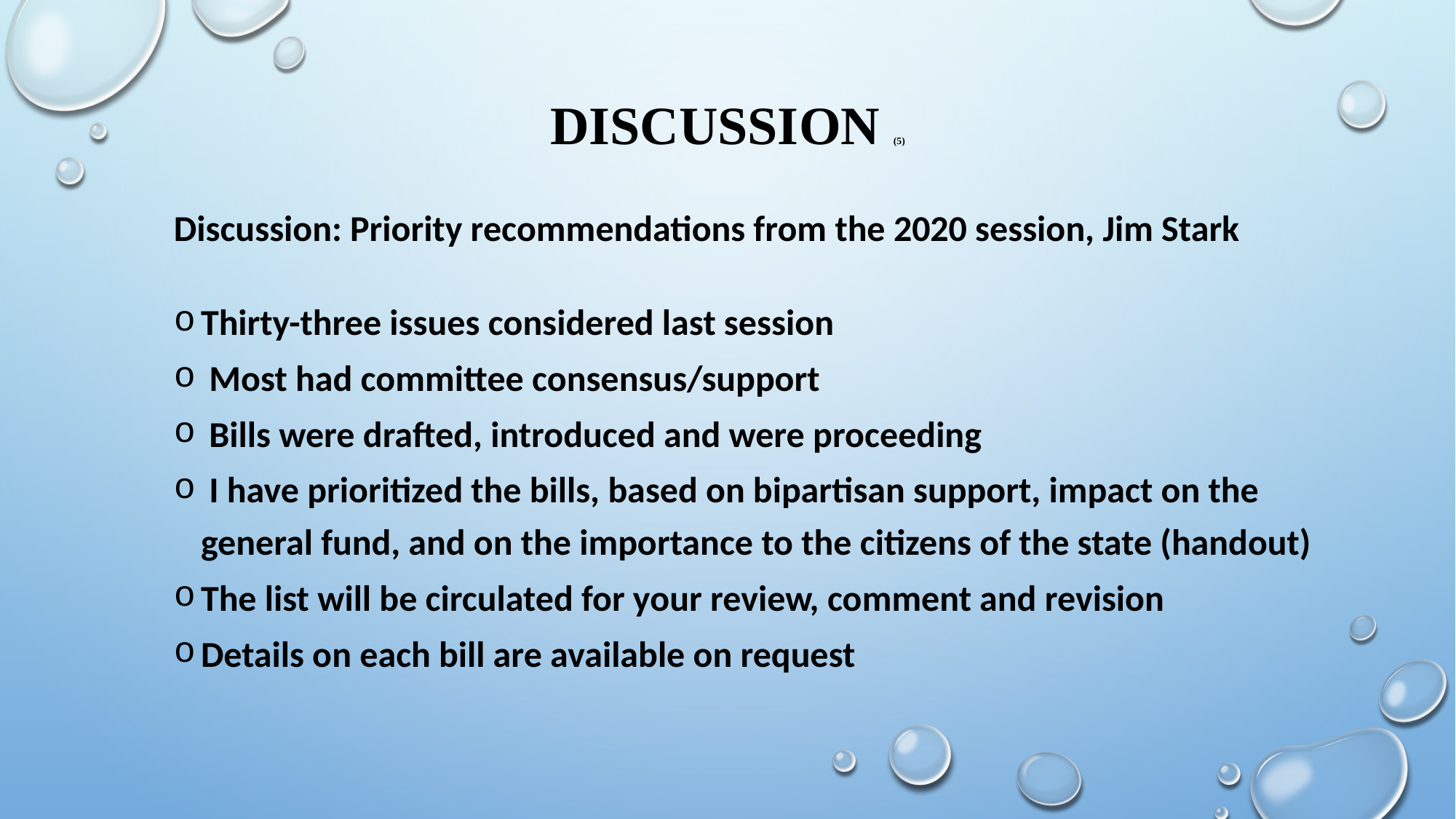

# Discussion (5)

Discussion: Priority recommendations from the 2020 session, Jim Stark

Thirty-three issues considered last session
 Most had committee consensus/support
 Bills were drafted, introduced and were proceeding
 I have prioritized the bills, based on bipartisan support, impact on the general fund, and on the importance to the citizens of the state (handout)
The list will be circulated for your review, comment and revision
Details on each bill are available on request